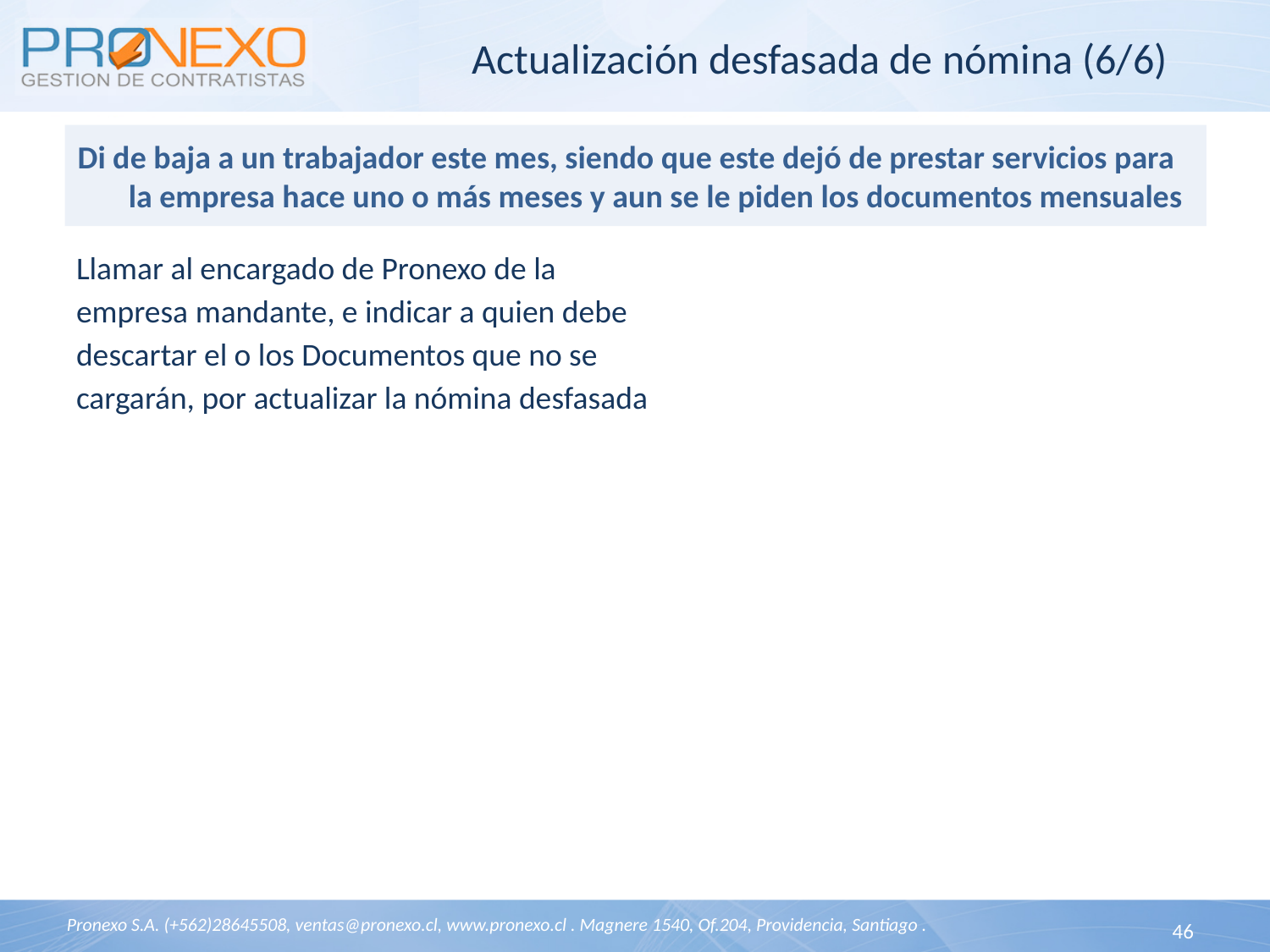

# Actualización desfasada de nómina (6/6)
Di de baja a un trabajador este mes, siendo que este dejó de prestar servicios para la empresa hace uno o más meses y aun se le piden los documentos mensuales
Llamar al encargado de Pronexo de la empresa mandante, e indicar a quien debe descartar el o los Documentos que no se cargarán, por actualizar la nómina desfasada
46